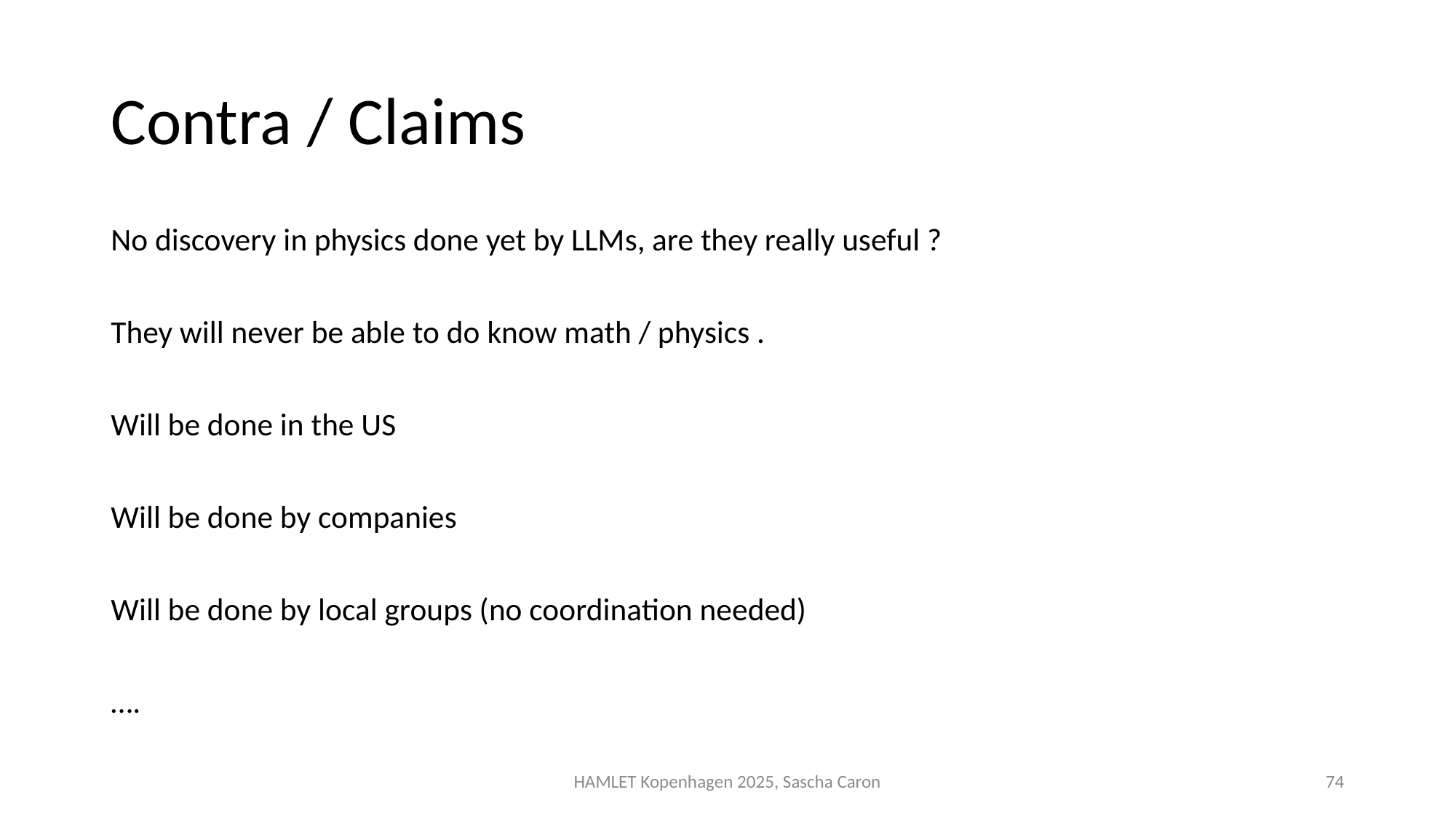

# Contra / Claims
No discovery in physics done yet by LLMs, are they really useful ?

They will never be able to do know math / physics .

Will be done in the US

Will be done by companies

Will be done by local groups (no coordination needed)

….

HAMLET Kopenhagen 2025, Sascha Caron
74